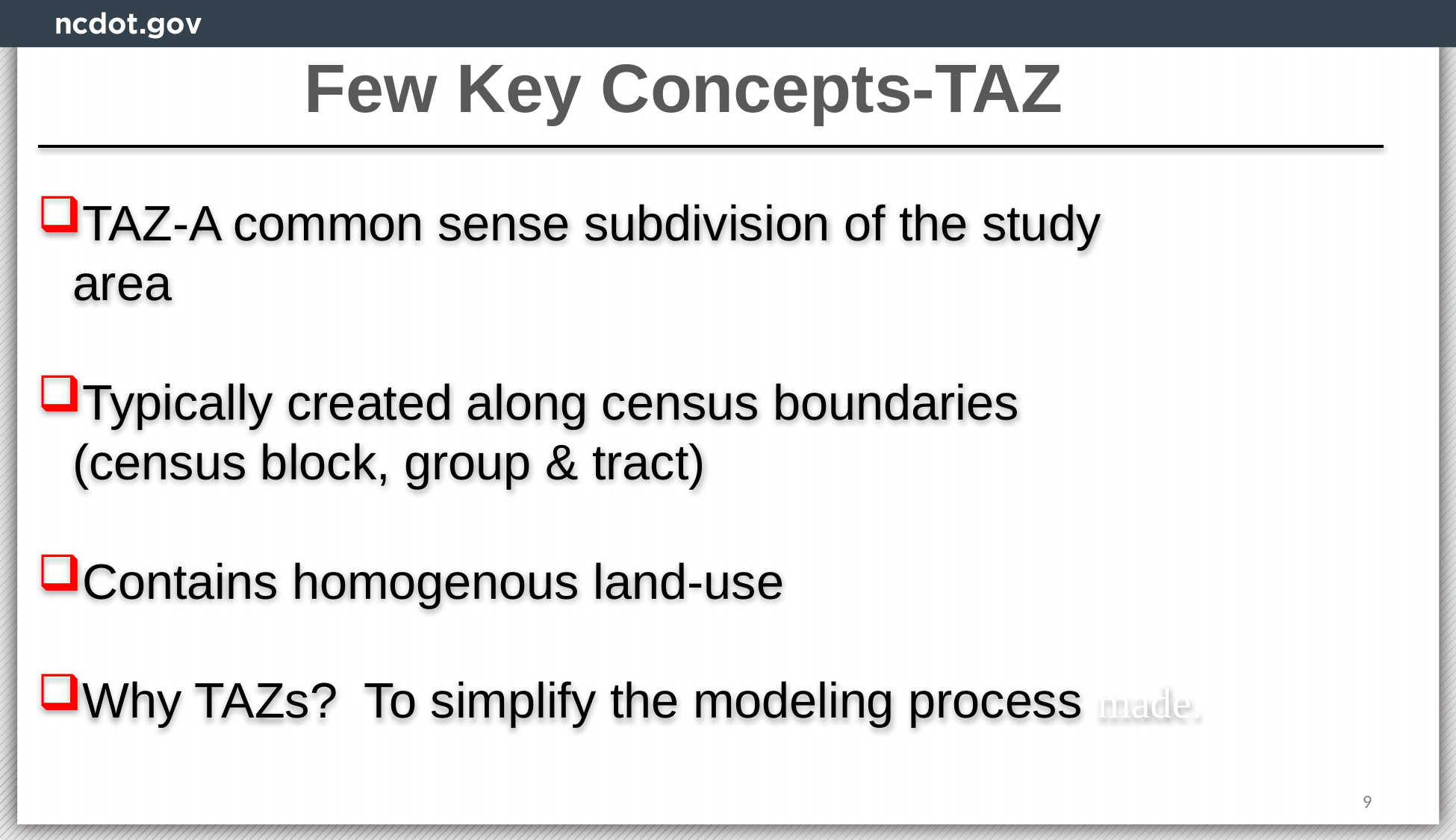

Few Key Concepts-TAZ
TAZ-A common sense subdivision of the study area

Typically created along census boundaries (census block, group & tract)

Contains homogenous land-use

Why TAZs?  To simplify the modeling process made.
9